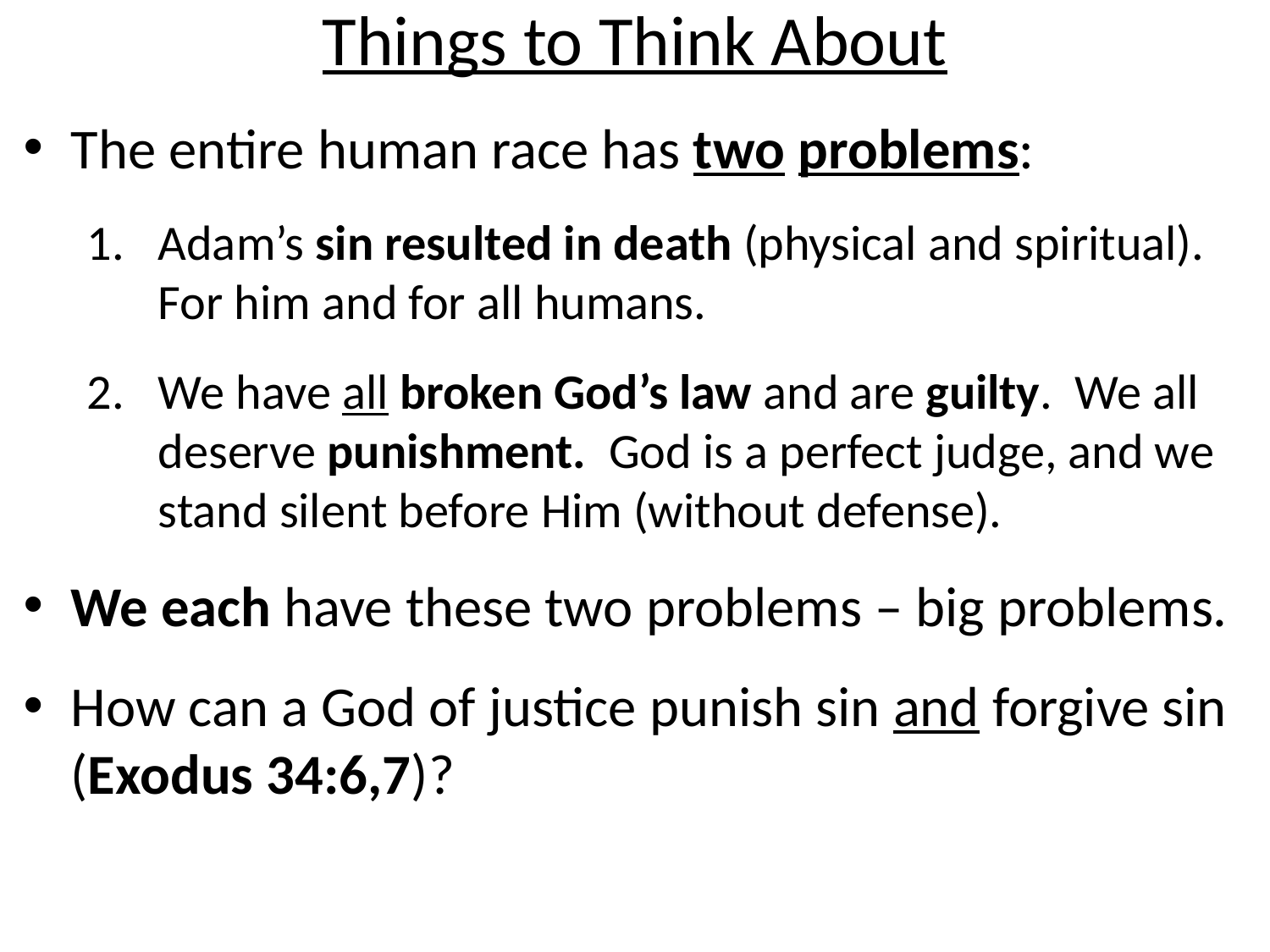

# Things to Think About
The entire human race has two problems:
Adam’s sin resulted in death (physical and spiritual).  For him and for all humans.
We have all broken God’s law and are guilty.  We all deserve punishment.  God is a perfect judge, and we stand silent before Him (without defense).
We each have these two problems – big problems.
How can a God of justice punish sin and forgive sin (Exodus 34:6,7)?